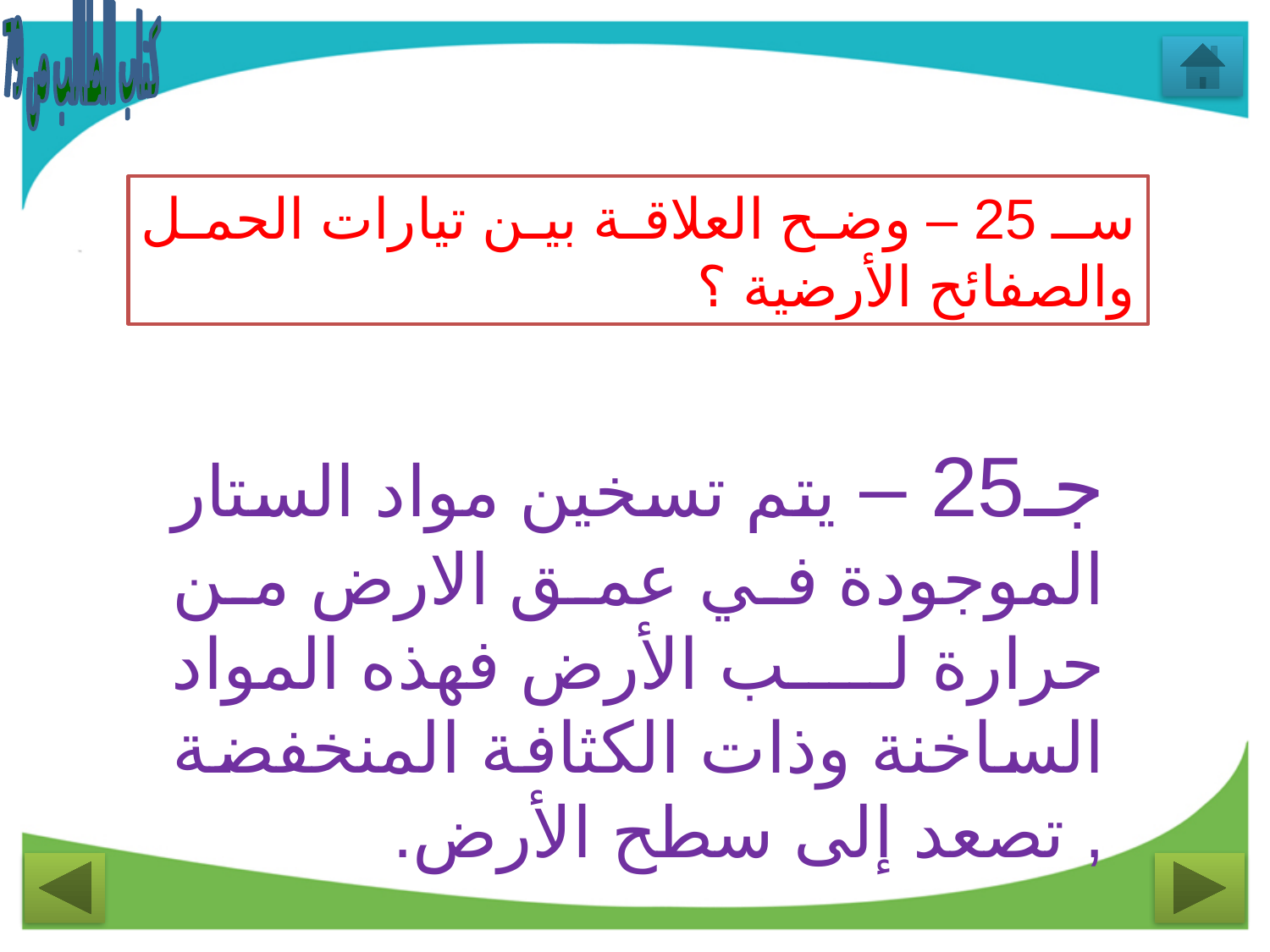

كتاب الطالب ص 79

سـ 25 – وضح العلاقة بين تيارات الحمل والصفائح الأرضية ؟
جـ25 – يتم تسخين مواد الستار الموجودة في عمق الارض من حرارة لب الأرض فهذه المواد الساخنة وذات الكثافة المنخفضة , تصعد إلى سطح الأرض.